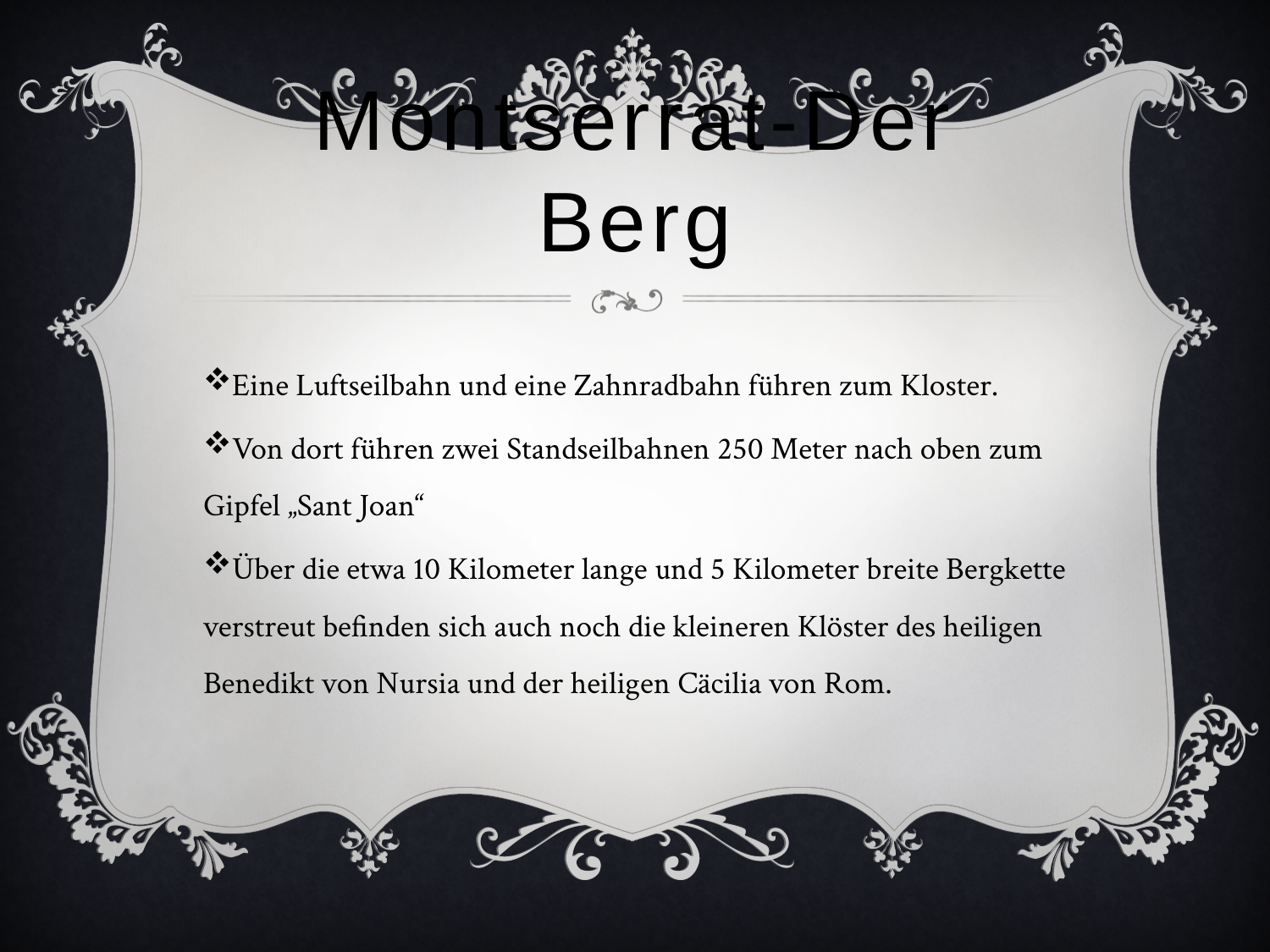

# Montserrat-Der Berg
Eine Luftseilbahn und eine Zahnradbahn führen zum Kloster.
Von dort führen zwei Standseilbahnen 250 Meter nach oben zum Gipfel „Sant Joan“
Über die etwa 10 Kilometer lange und 5 Kilometer breite Bergkette verstreut befinden sich auch noch die kleineren Klöster des heiligen Benedikt von Nursia und der heiligen Cäcilia von Rom.